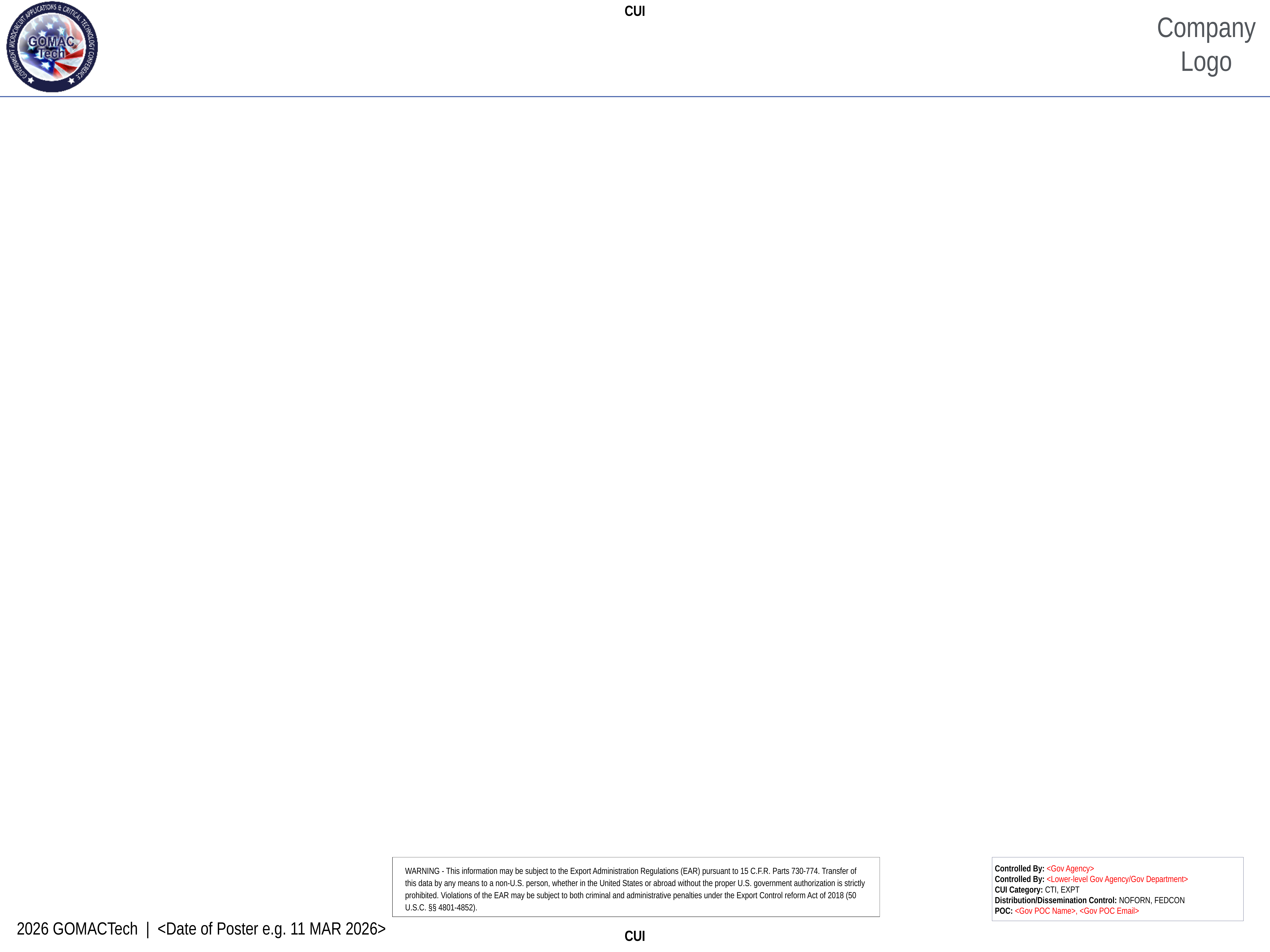

#

Controlled By: <Gov Agency>
Controlled By: <Lower-level Gov Agency/Gov Department>
CUI Category: CTI, EXPT
Distribution/Dissemination Control: NOFORN, FEDCON
POC: <Gov POC Name>, <Gov POC Email>